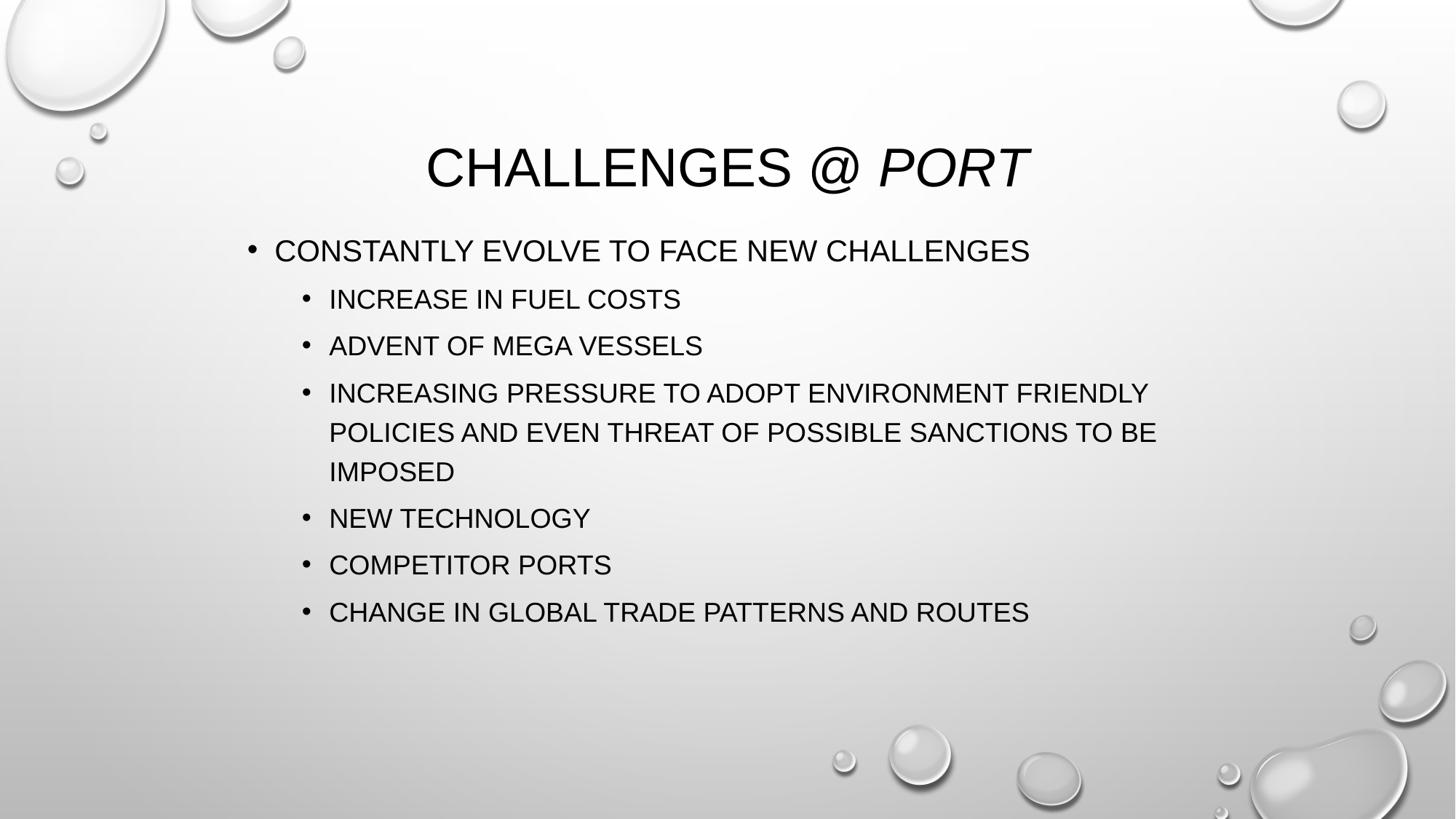

# Challenges @ Port
Constantly evolve to face new challenges
Increase in fuel costs
Advent of Mega vessels
Increasing pressure to adopt environment friendly policies and even threat of possible sanctions to be imposed
New technology
Competitor ports
Change in global trade patterns and routes